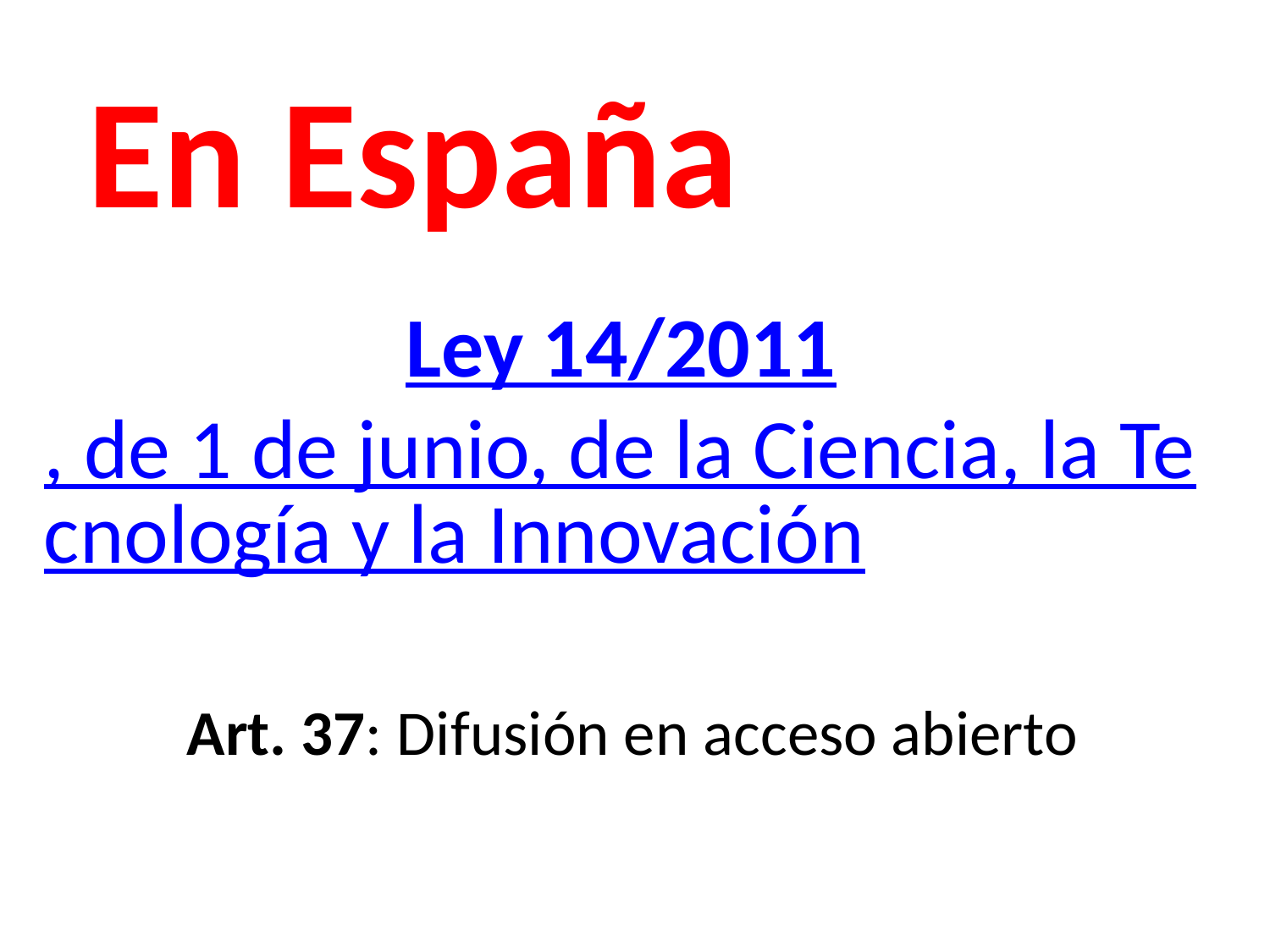

En España
Ley 14/2011, de 1 de junio, de la Ciencia, la Tecnología y la Innovación
Art. 37: Difusión en acceso abierto